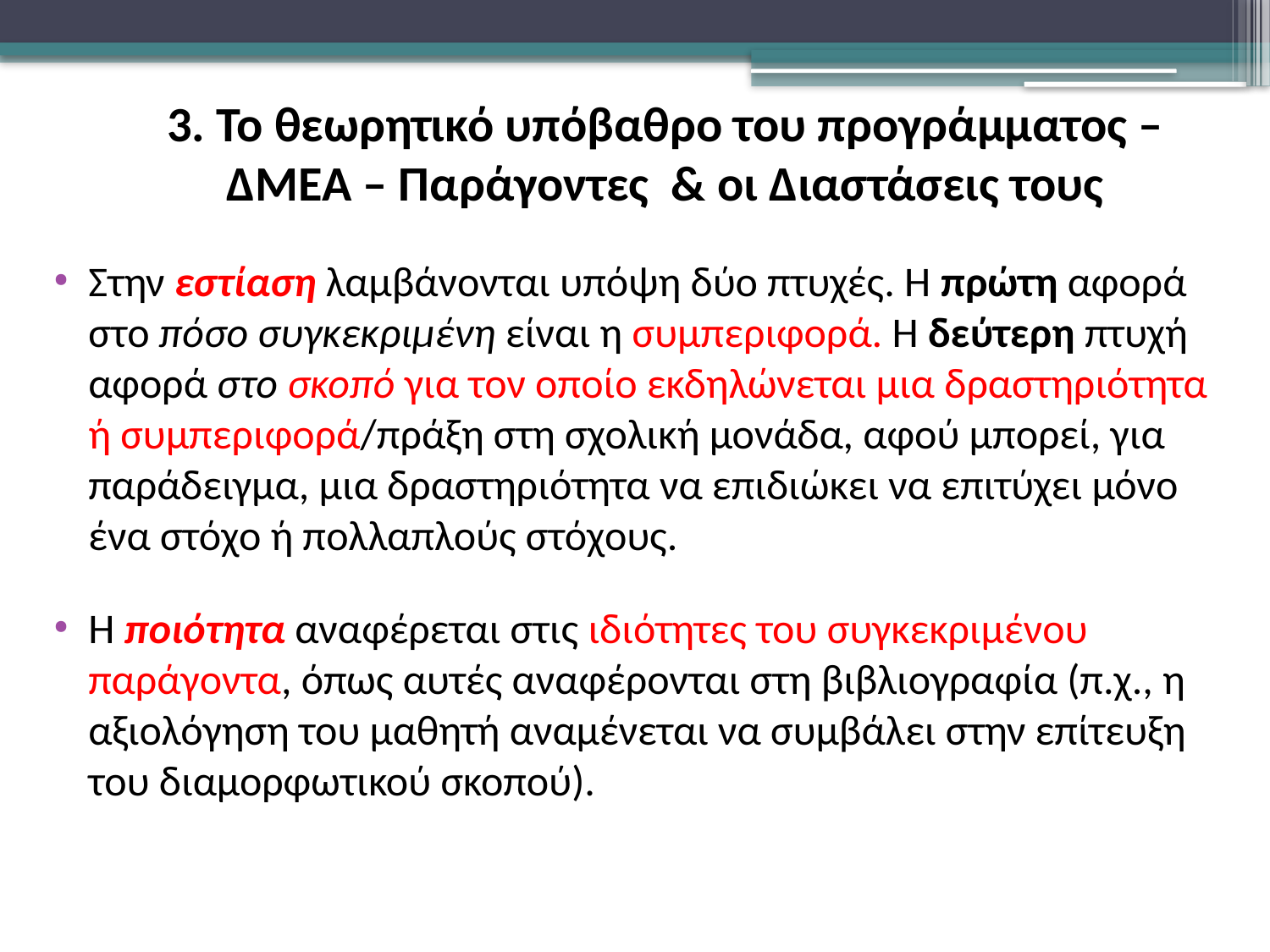

3. Το θεωρητικό υπόβαθρο του προγράμματος –ΔΜΕΑ – Παράγοντες  & οι Διαστάσεις τους

Στην εστίαση λαμβάνονται υπόψη δύο πτυχές. Η πρώτη αφορά στο πόσο συγκεκριμένη είναι η συμπεριφορά. Η δεύτερη πτυχή αφορά στο σκοπό για τον οποίο εκδηλώνεται μια δραστηριότητα ή συμπεριφορά/πράξη στη σχολική μονάδα, αφού μπορεί, για παράδειγμα, μια δραστηριότητα να επιδιώκει να επιτύχει μόνο ένα στόχο ή πολλαπλούς στόχους.
Η ποιότητα αναφέρεται στις ιδιότητες του συγκεκριμένου παράγοντα, όπως αυτές αναφέρονται στη βιβλιογραφία (π.χ., η αξιολόγηση του μαθητή αναμένεται να συμβάλει στην επίτευξη του διαμορφωτικού σκοπού).